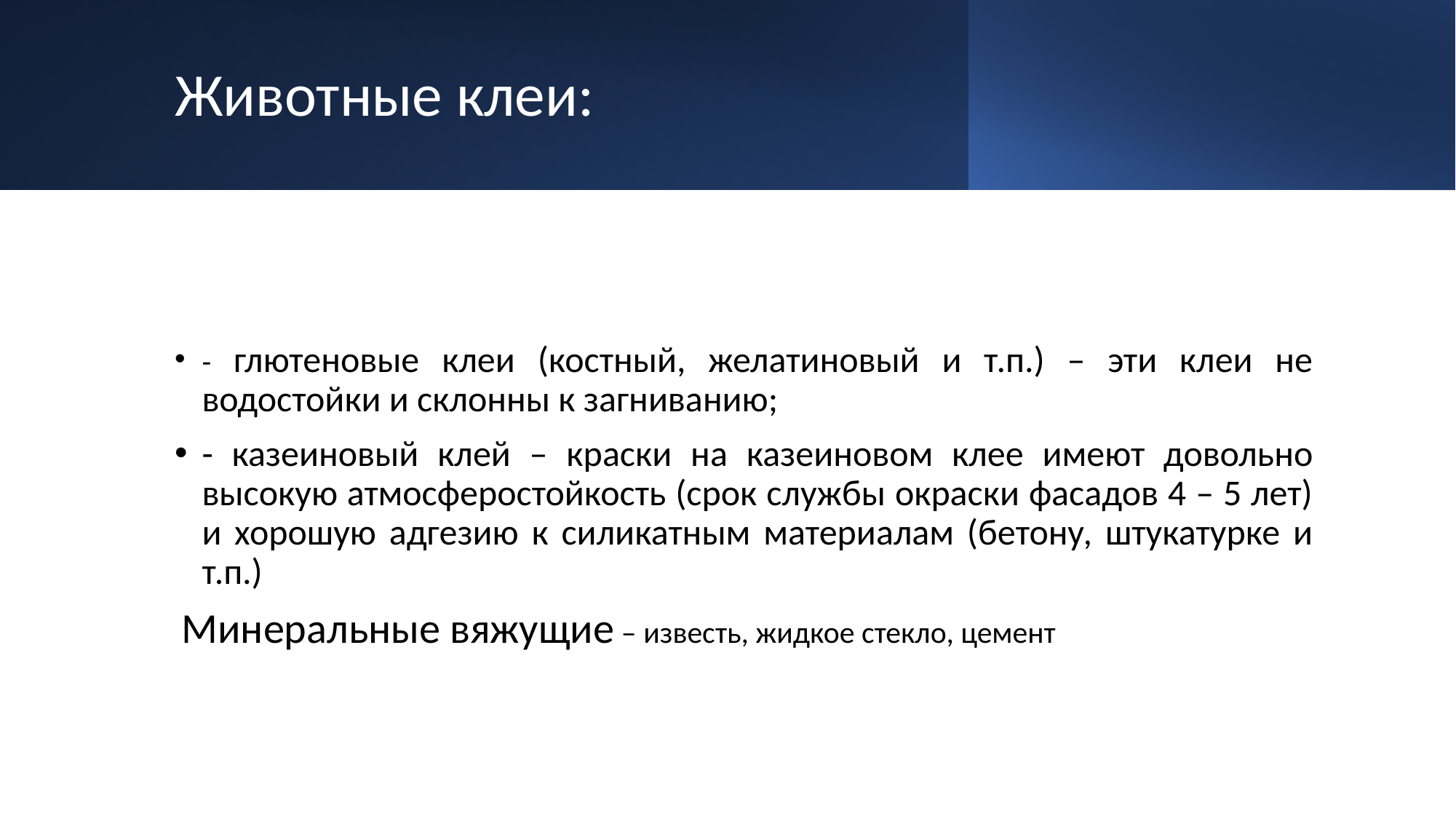

# Животные клеи:
- глютеновые клеи (костный, желатиновый и т.п.) – эти клеи не водостойки и склонны к загниванию;
- казеиновый клей – краски на казеиновом клее имеют довольно высокую атмосферостойкость (срок службы окраски фасадов 4 – 5 лет) и хорошую адгезию к силикатным материалам (бетону, штукатурке и т.п.)
 Минеральные вяжущие – известь, жидкое стекло, цемент